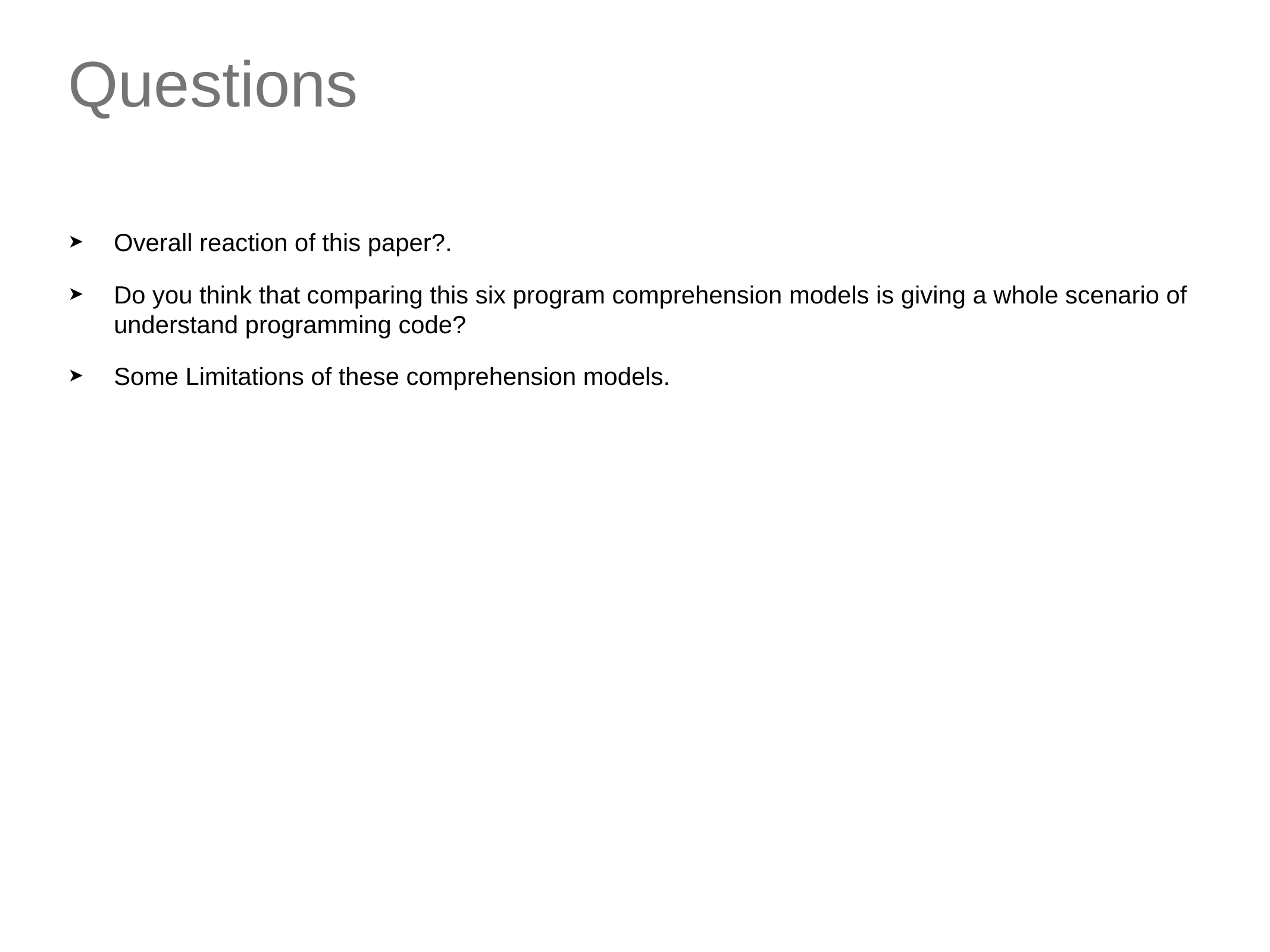

Questions
Overall reaction of this paper?.
Do you think that comparing this six program comprehension models is giving a whole scenario of understand programming code?
Some Limitations of these comprehension models.
16